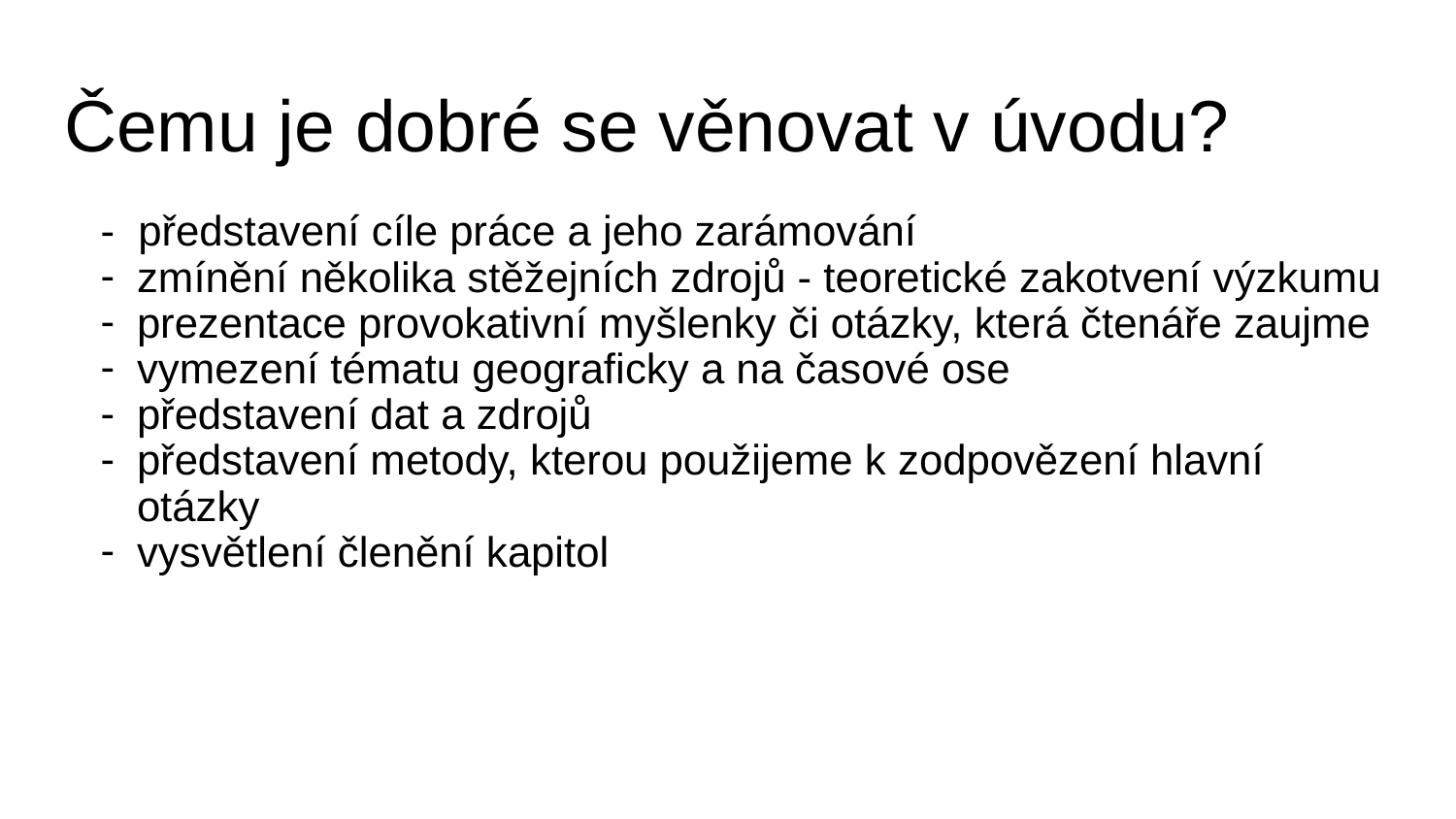

# Čemu je dobré se věnovat v úvodu?
-  představení cíle práce a jeho zarámování
zmínění několika stěžejních zdrojů - teoretické zakotvení výzkumu
prezentace provokativní myšlenky či otázky, která čtenáře zaujme
vymezení tématu geograficky a na časové ose
představení dat a zdrojů
představení metody, kterou použijeme k zodpovězení hlavní otázky
vysvětlení členění kapitol